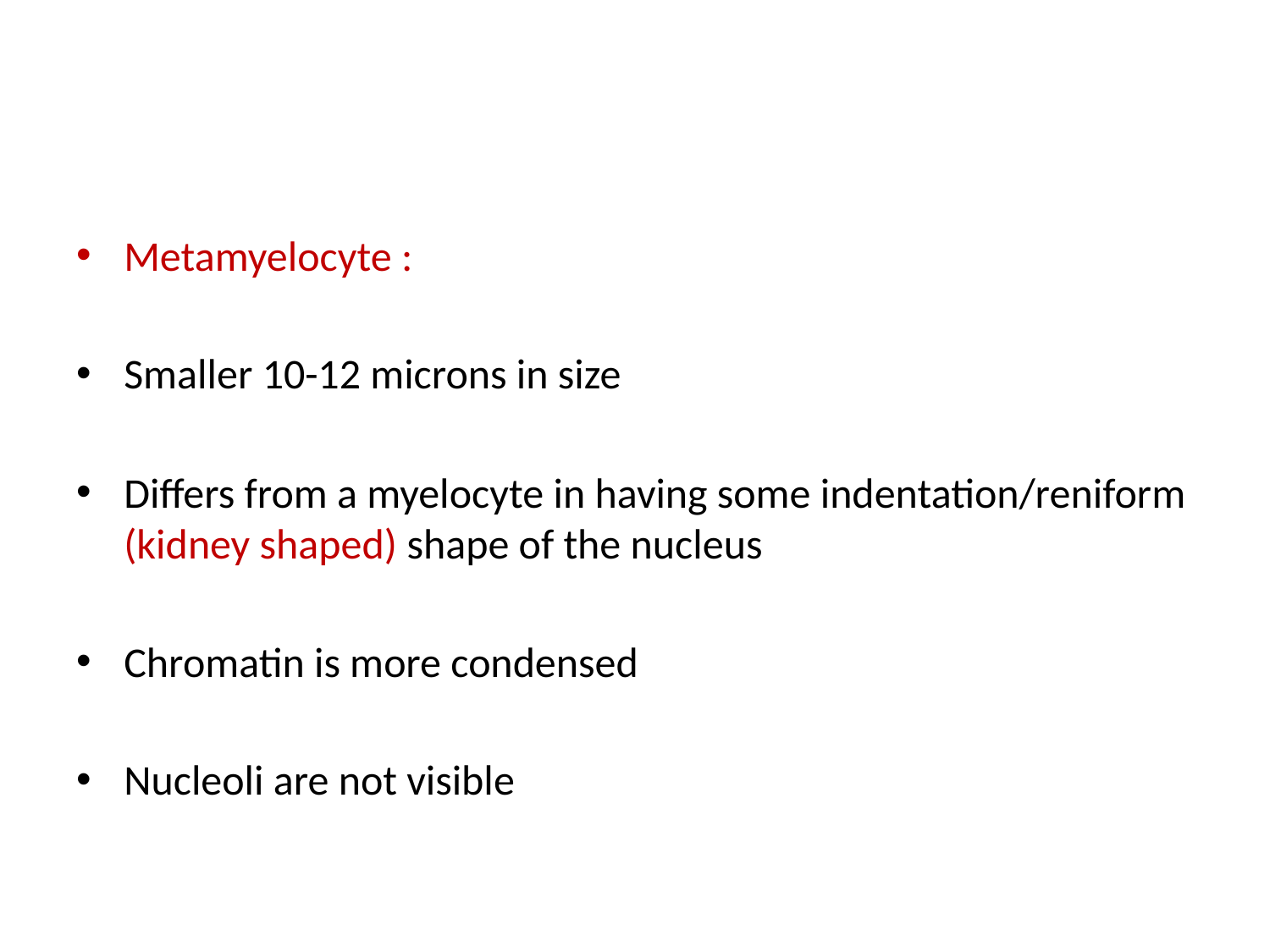

#
Metamyelocyte :

Smaller 10-12 microns in size

Differs from a myelocyte in having some indentation/reniform (kidney shaped) shape of the nucleus

Chromatin is more condensed

Nucleoli are not visible